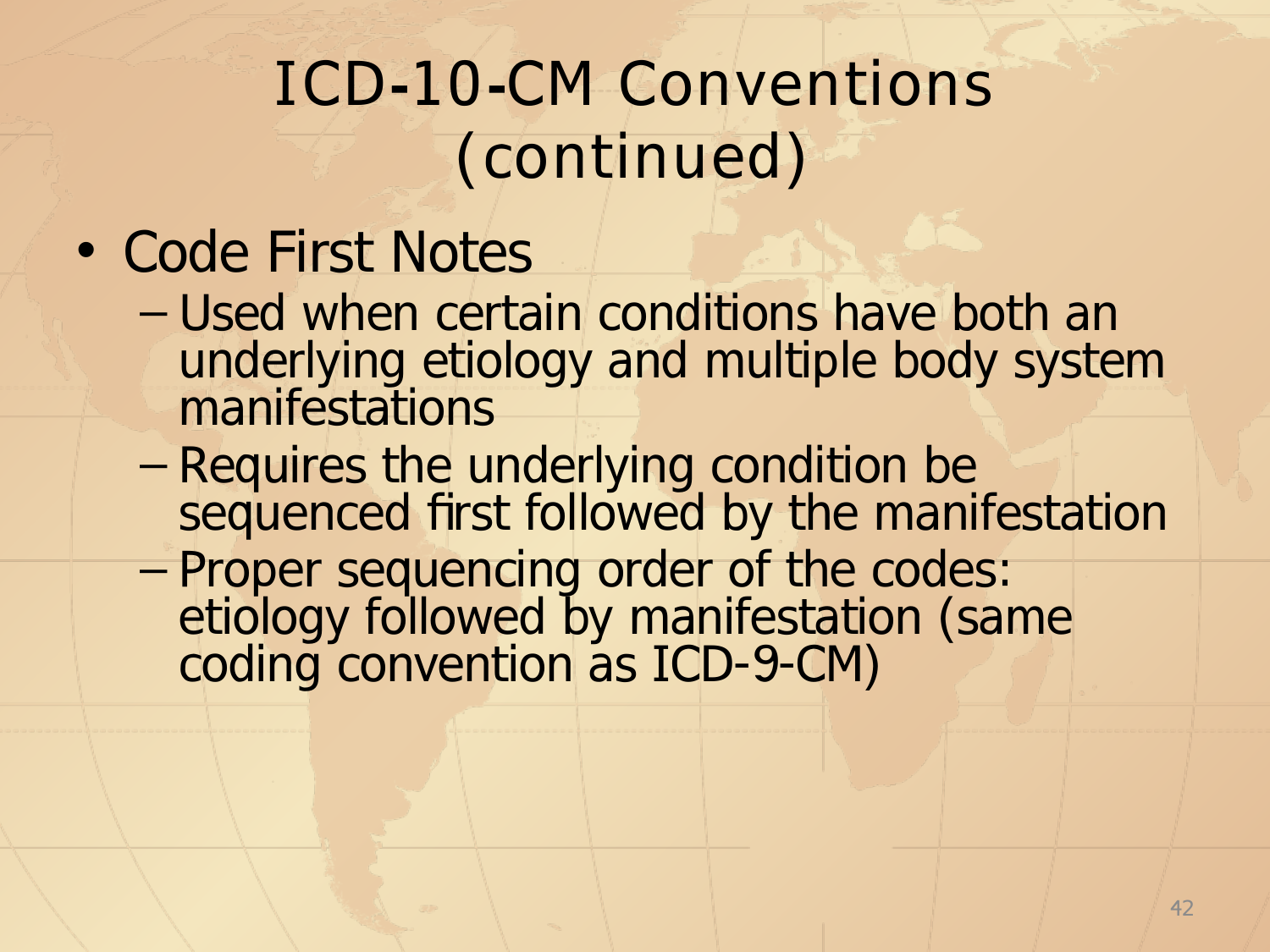

# ICD‑10‑CM Conventions (continued)
Code First Notes
Used when certain conditions have both an underlying etiology and multiple body system manifestations
Requires the underlying condition be sequenced first followed by the manifestation
Proper sequencing order of the codes: etiology followed by manifestation (same coding convention as ICD-9-CM)

42